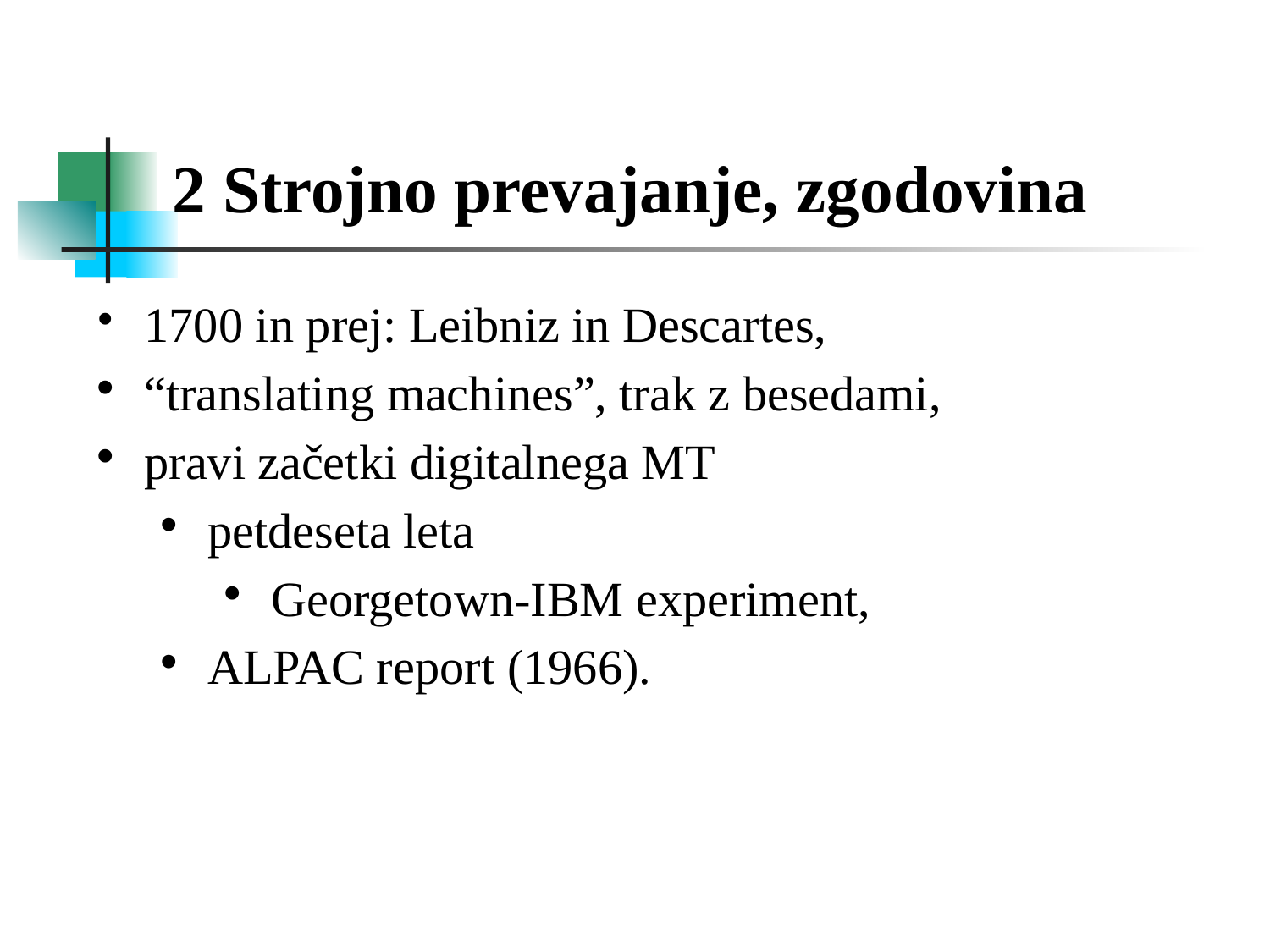

2 Strojno prevajanje, zgodovina
1700 in prej: Leibniz in Descartes,
“translating machines”, trak z besedami,
pravi začetki digitalnega MT
petdeseta leta
Georgetown-IBM experiment,
ALPAC report (1966).